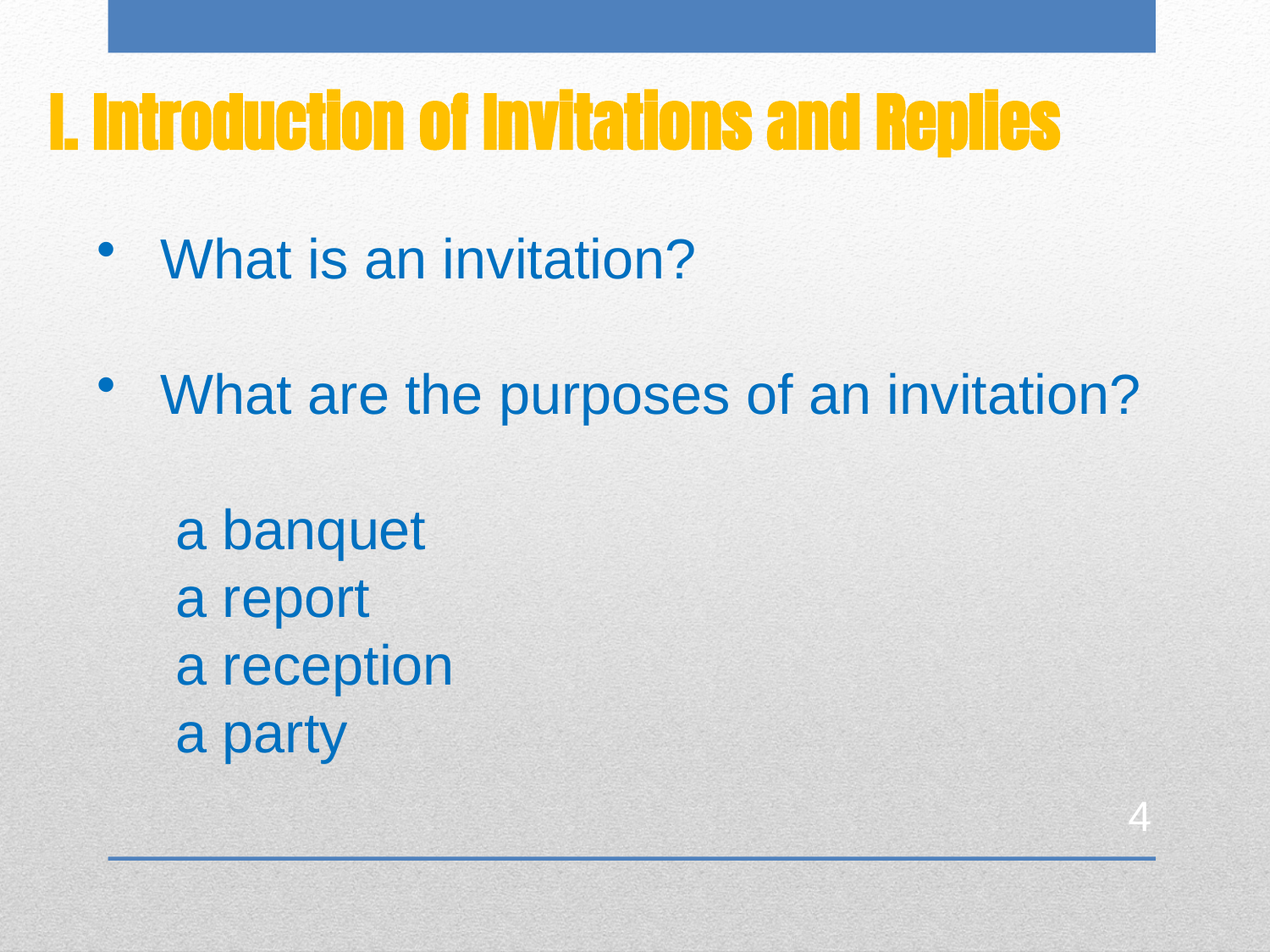

I. Introduction of Invitations and Replies
What is an invitation?

What are the purposes of an invitation?

     a banquet
     a report
     a reception
     a party
4